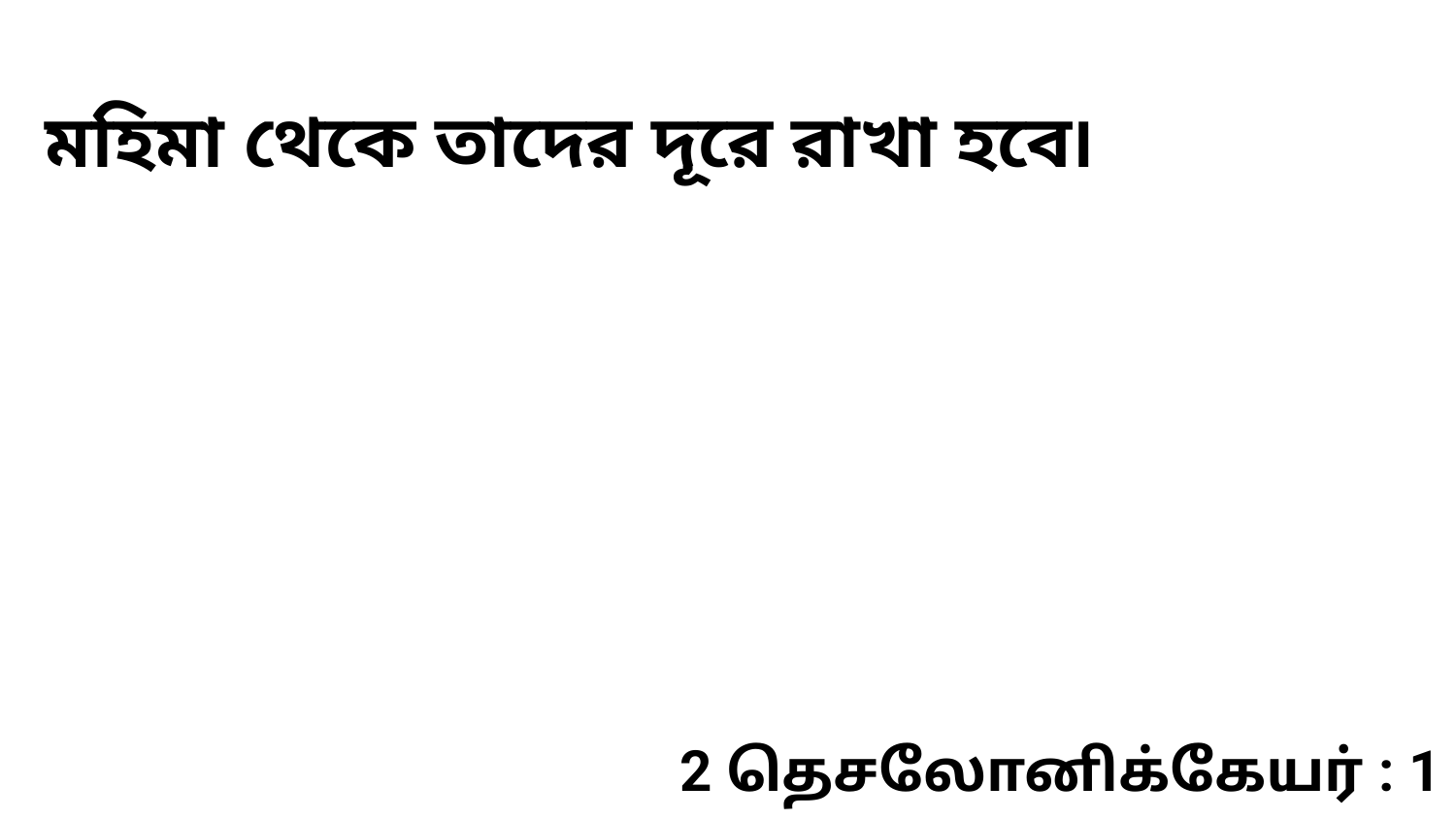

মহিমা থেকে তাদের দূরে রাখা হবে৷
2 தெசலோனிக்கேயர் : 1